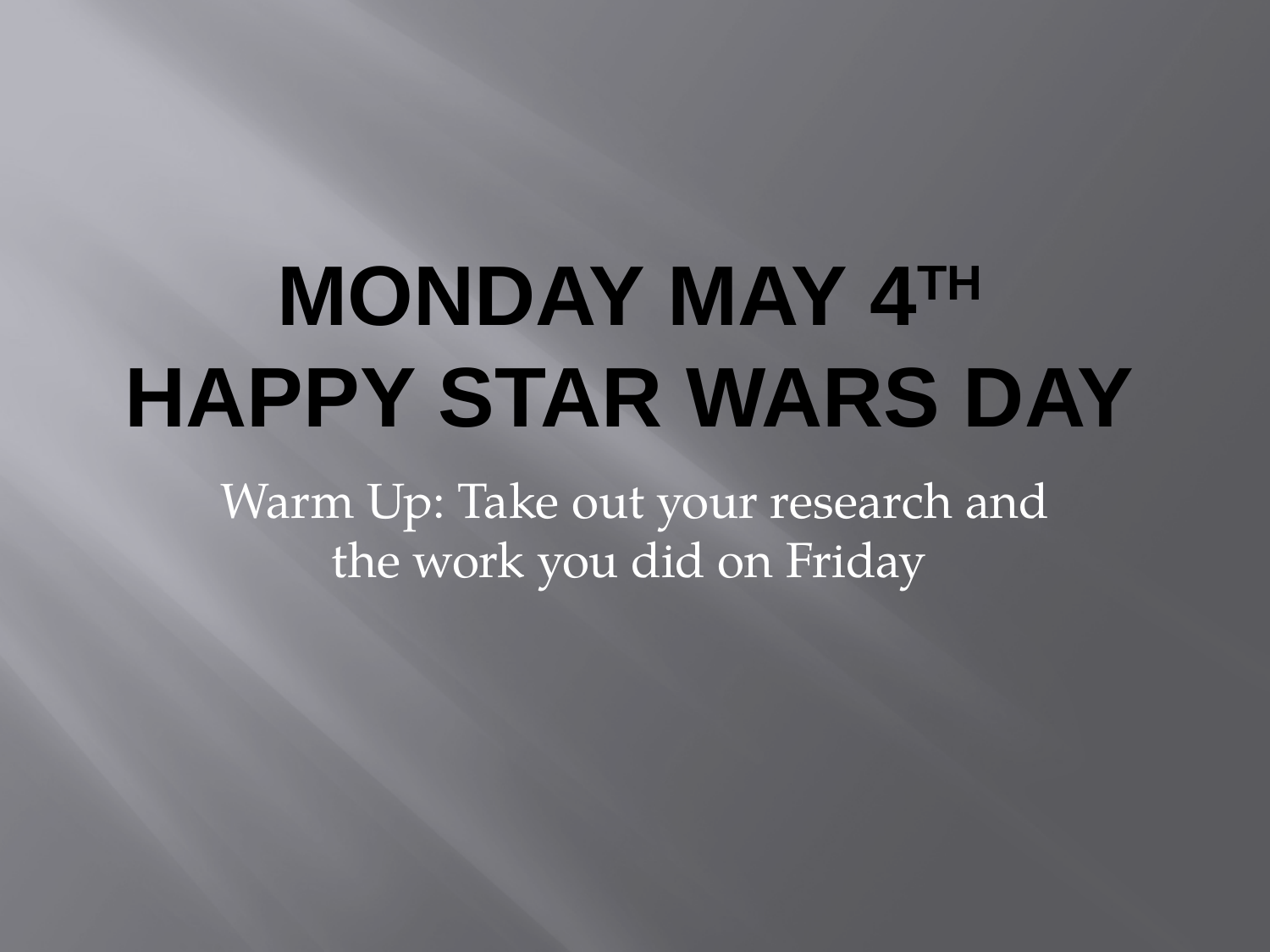

# Monday May 4th Happy Star Wars Day
Warm Up: Take out your research and the work you did on Friday